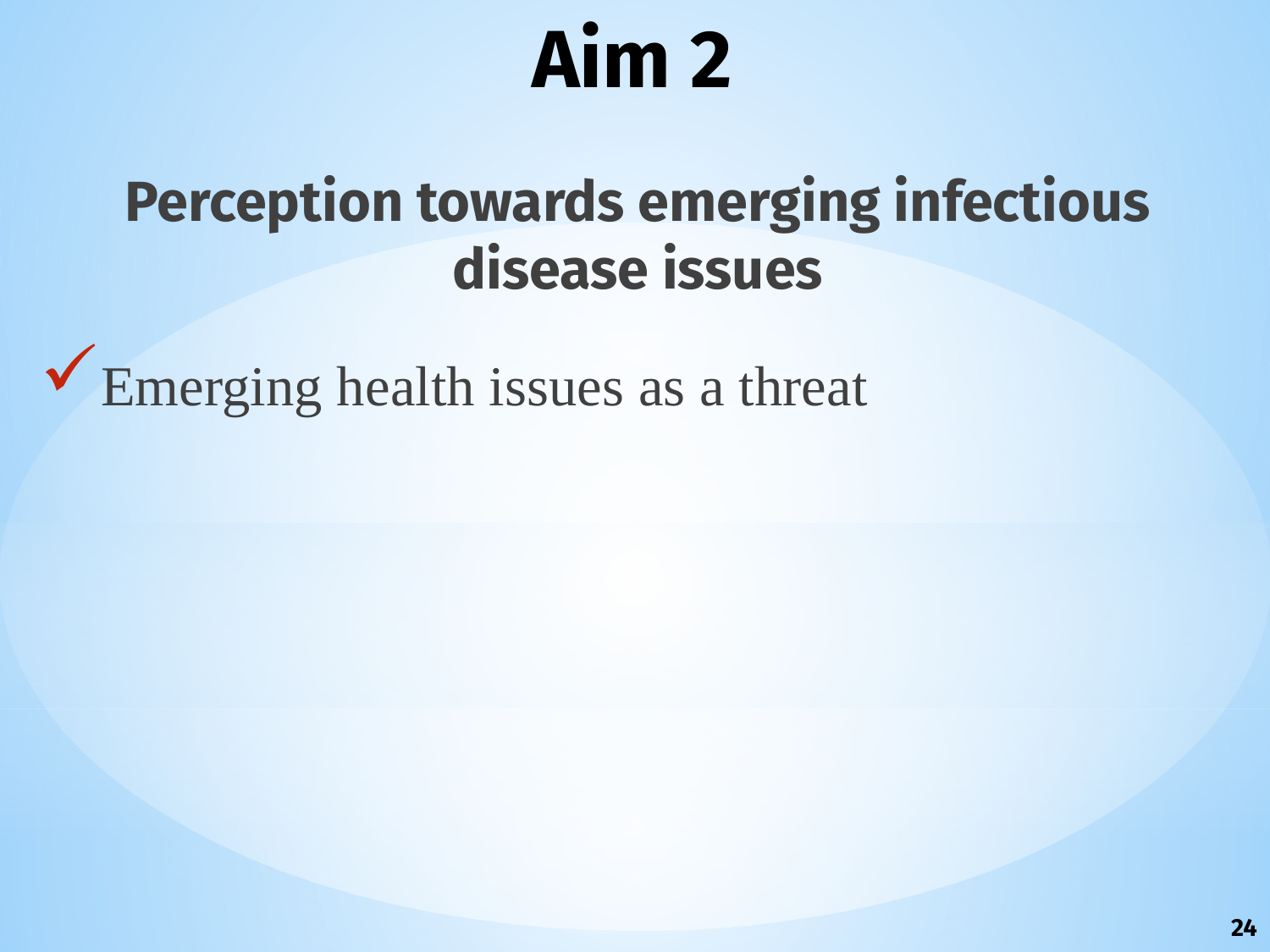

# Aim 2
Perception towards emerging infectious disease issues

Emerging health issues as a threat

[unsupported chart]

24